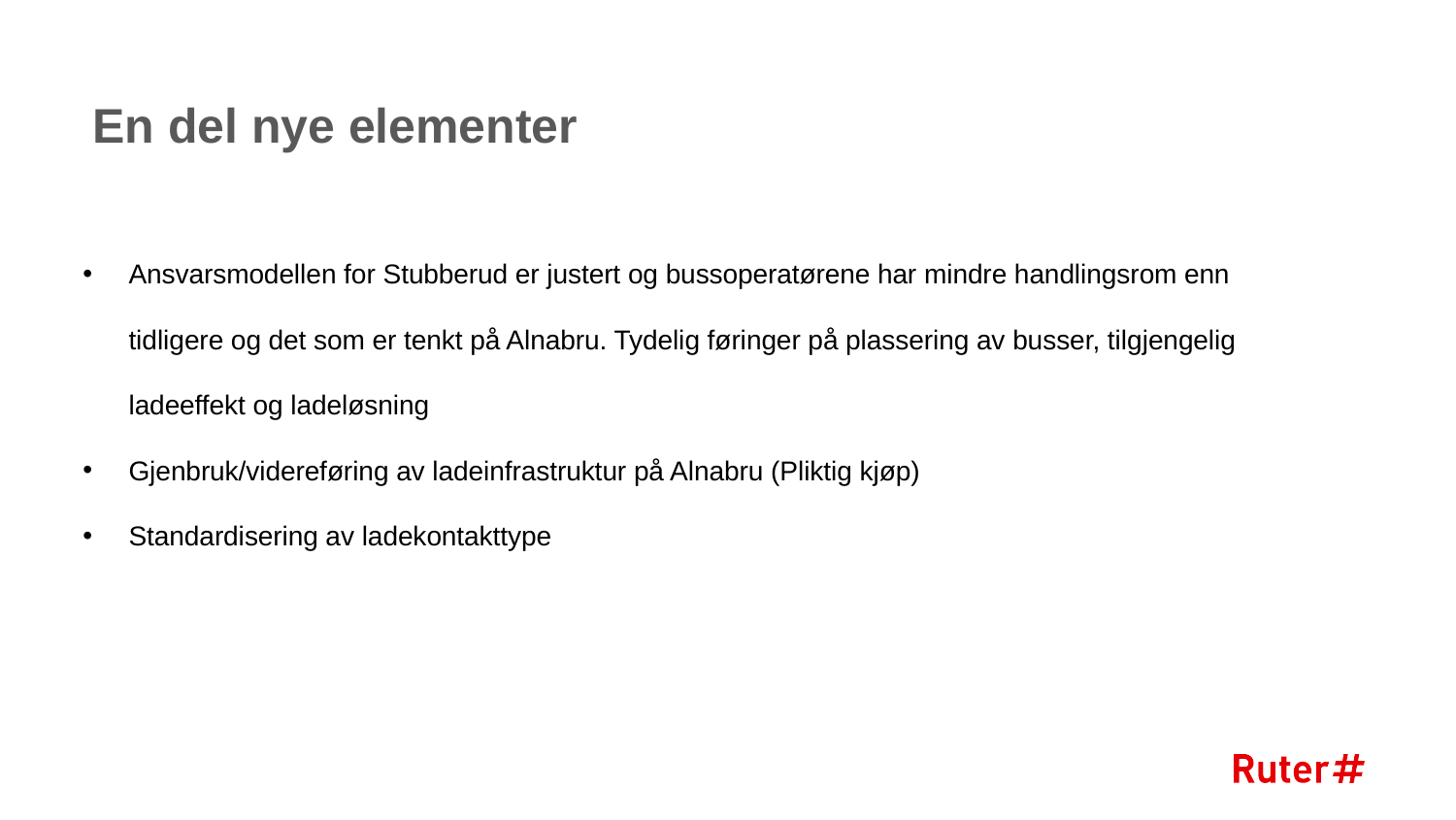

# En del nye elementer

Ansvarsmodellen for Stubberud er justert og bussoperatørene har mindre handlingsrom enn tidligere og det som er tenkt på Alnabru. Tydelig føringer på plassering av busser, tilgjengelig ladeeffekt og ladeløsning
Gjenbruk/videreføring av ladeinfrastruktur på Alnabru (Pliktig kjøp)
Standardisering av ladekontakttype